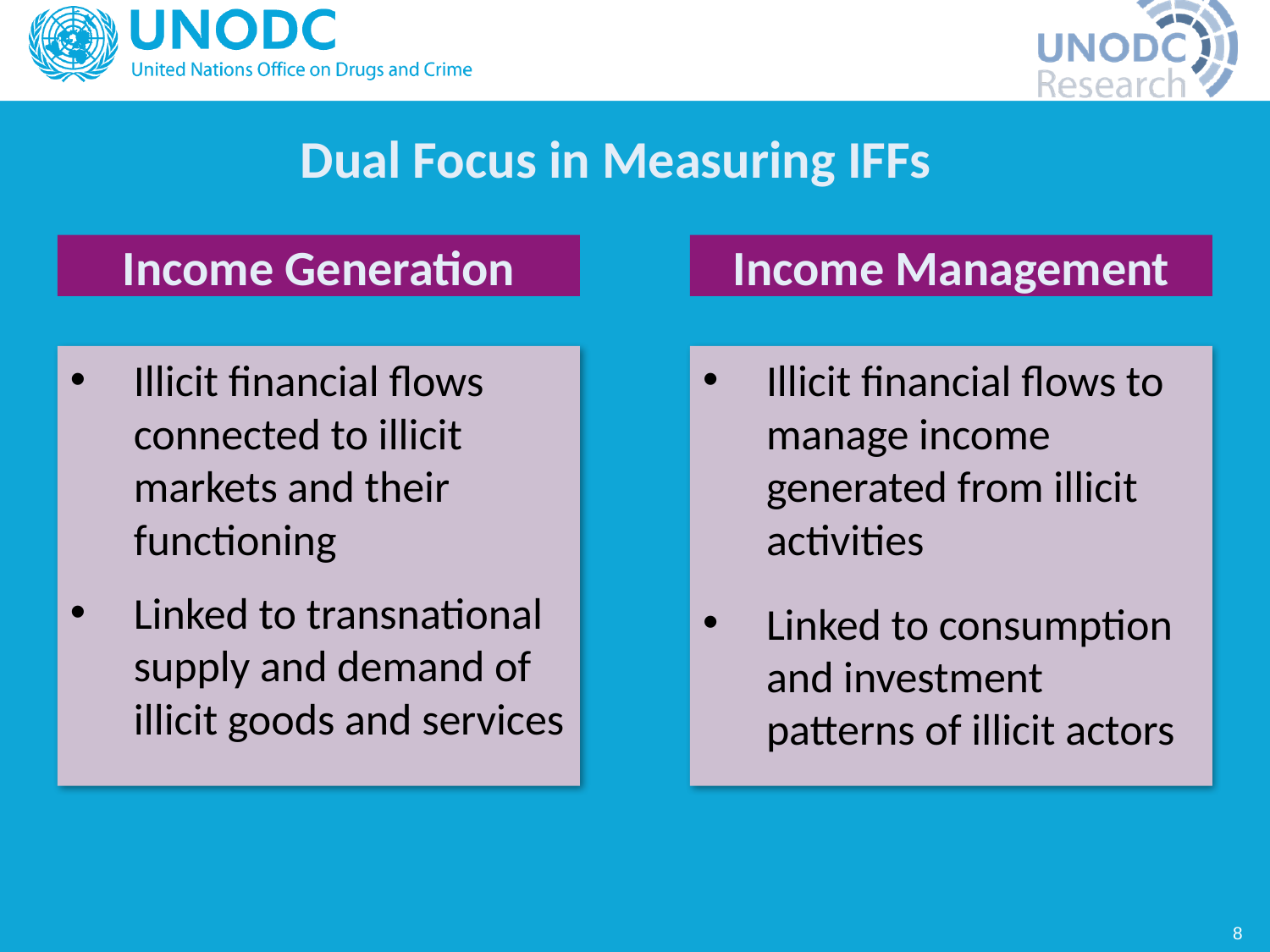

Dual Focus in Measuring IFFs
Income Generation
Income Management
Illicit financial flows connected to illicit markets and their functioning
Linked to transnational supply and demand of illicit goods and services
Illicit financial flows to manage income generated from illicit activities
Linked to consumption and investment patterns of illicit actors